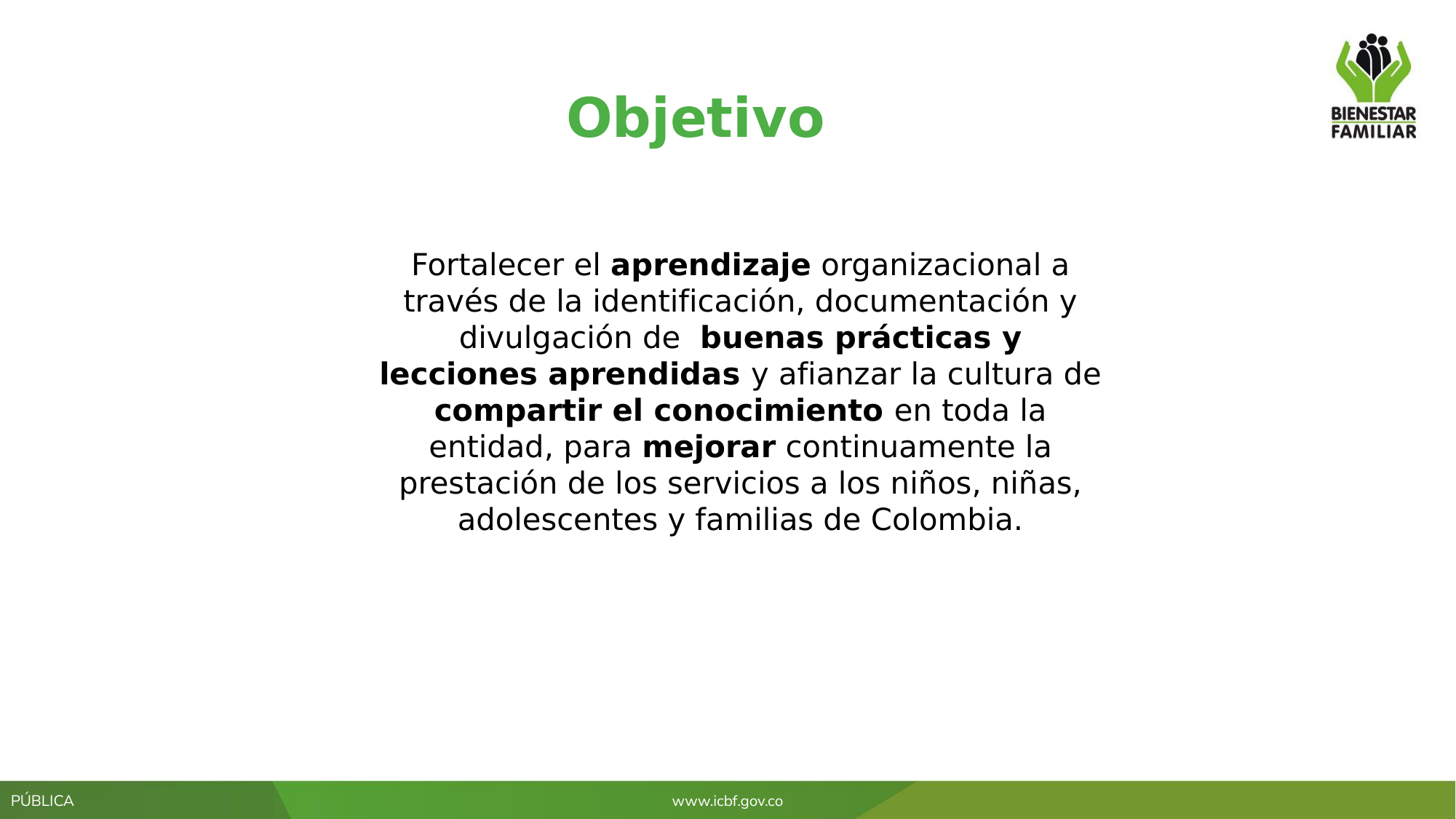

Objetivo
Fortalecer el aprendizaje organizacional a través de la identificación, documentación y divulgación de  buenas prácticas y lecciones aprendidas y afianzar la cultura de compartir el conocimiento en toda la entidad, para mejorar continuamente la prestación de los servicios a los niños, niñas, adolescentes y familias de Colombia.
PÚBLICA
www.icbf.gov.co